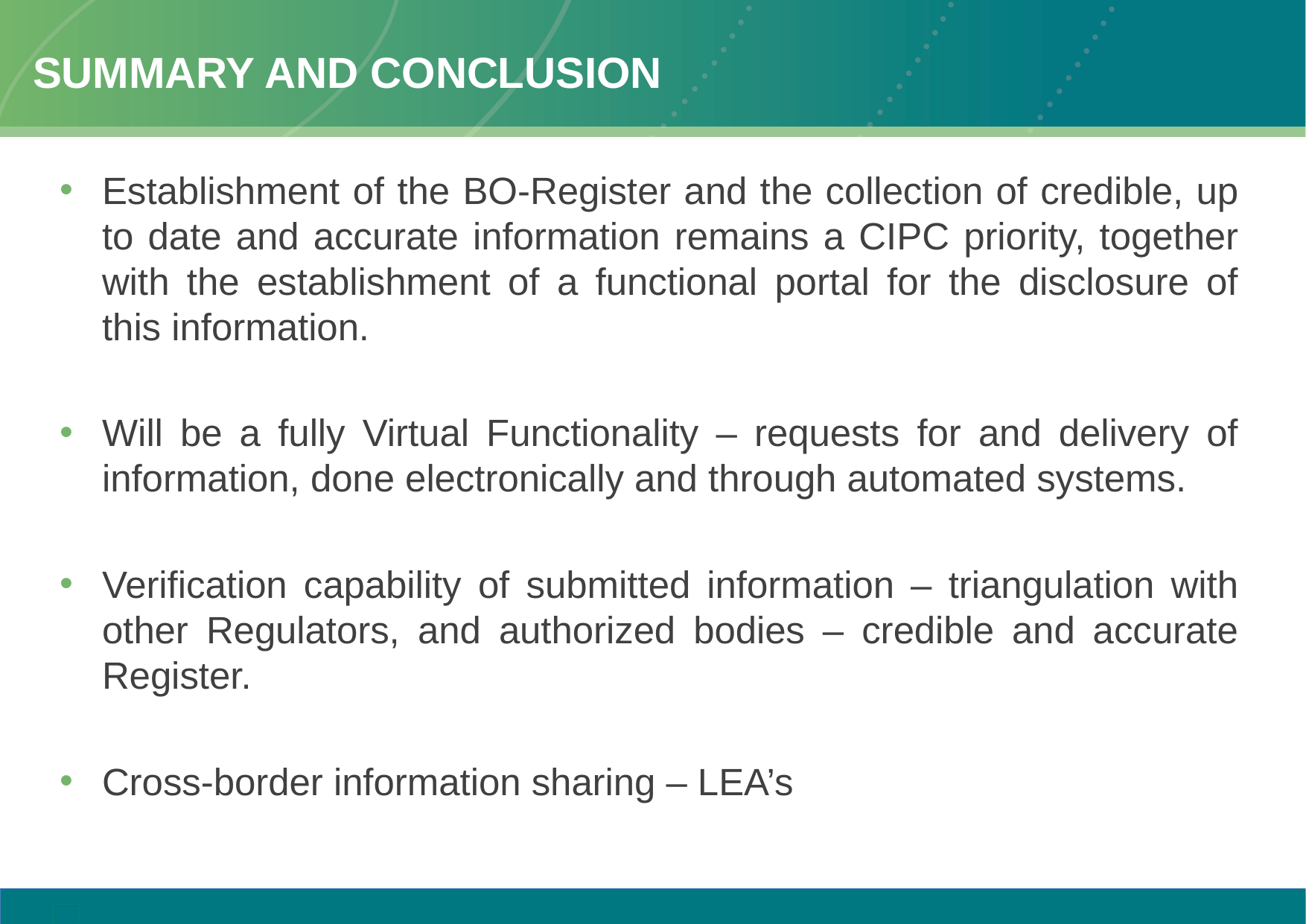

# Summary and conclusion
Establishment of the BO-Register and the collection of credible, up to date and accurate information remains a CIPC priority, together with the establishment of a functional portal for the disclosure of this information.

Will be a fully Virtual Functionality – requests for and delivery of information, done electronically and through automated systems.

Verification capability of submitted information – triangulation with other Regulators, and authorized bodies – credible and accurate Register.

Cross-border information sharing – LEA’s